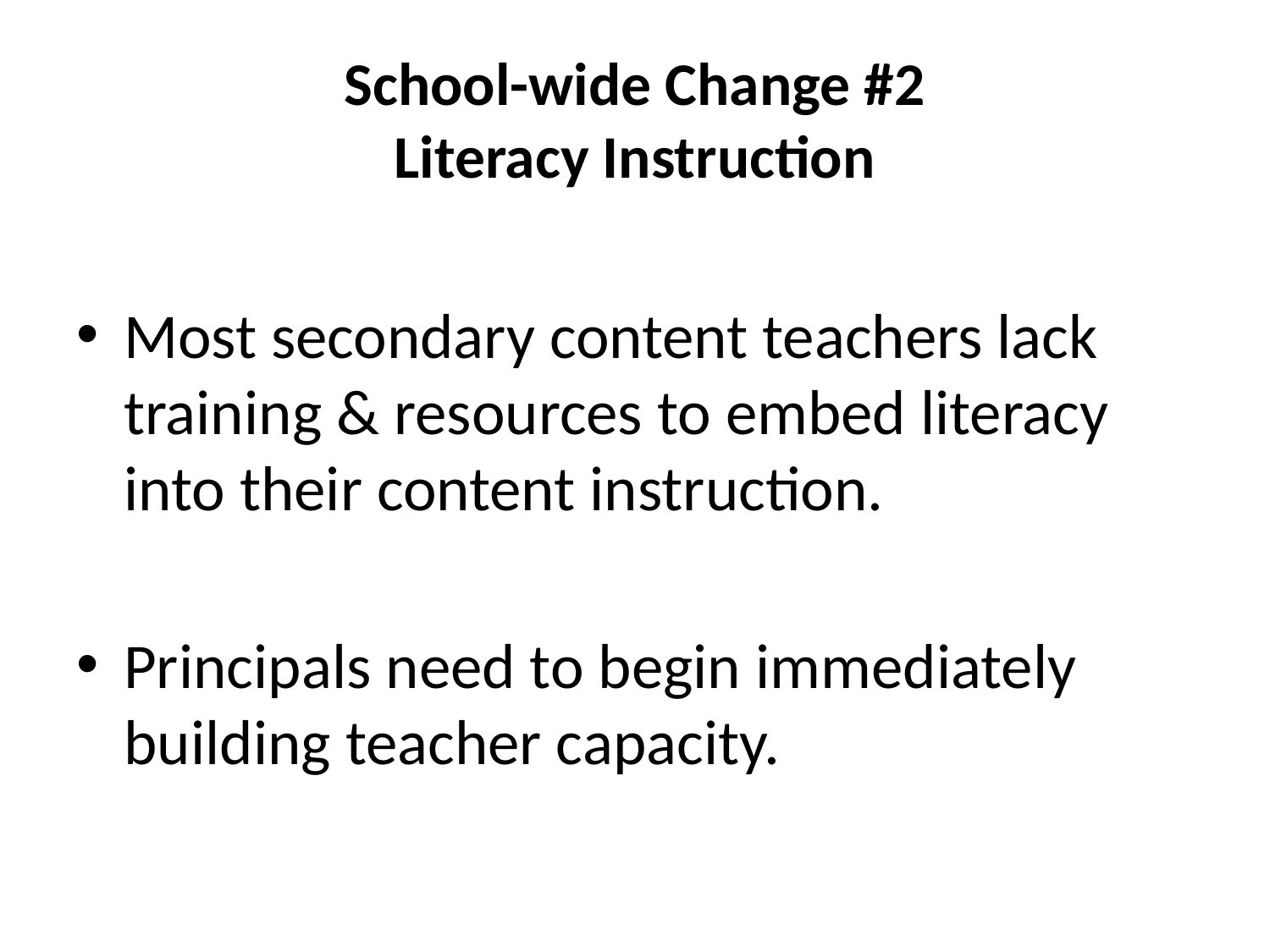

# School-wide Change #2 Literacy Instruction
Most secondary content teachers lack training & resources to embed literacy into their content instruction.

Principals need to begin immediately building teacher capacity.